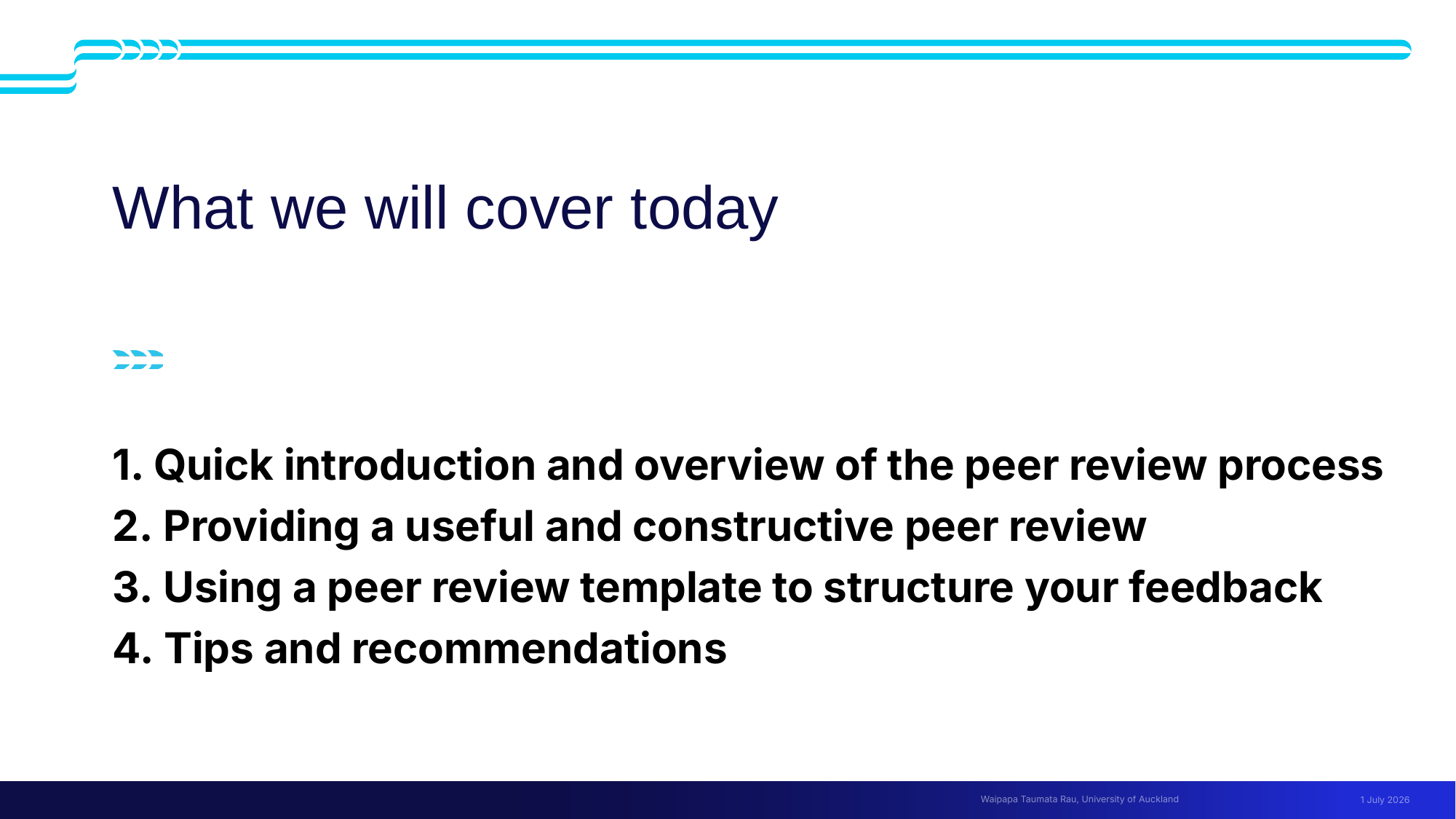

# What we will cover today
Quick introduction and overview of the peer review process
 Providing a useful and constructive peer review
 Using a peer review template to structure your feedback
 Tips and recommendations
1 July 2026